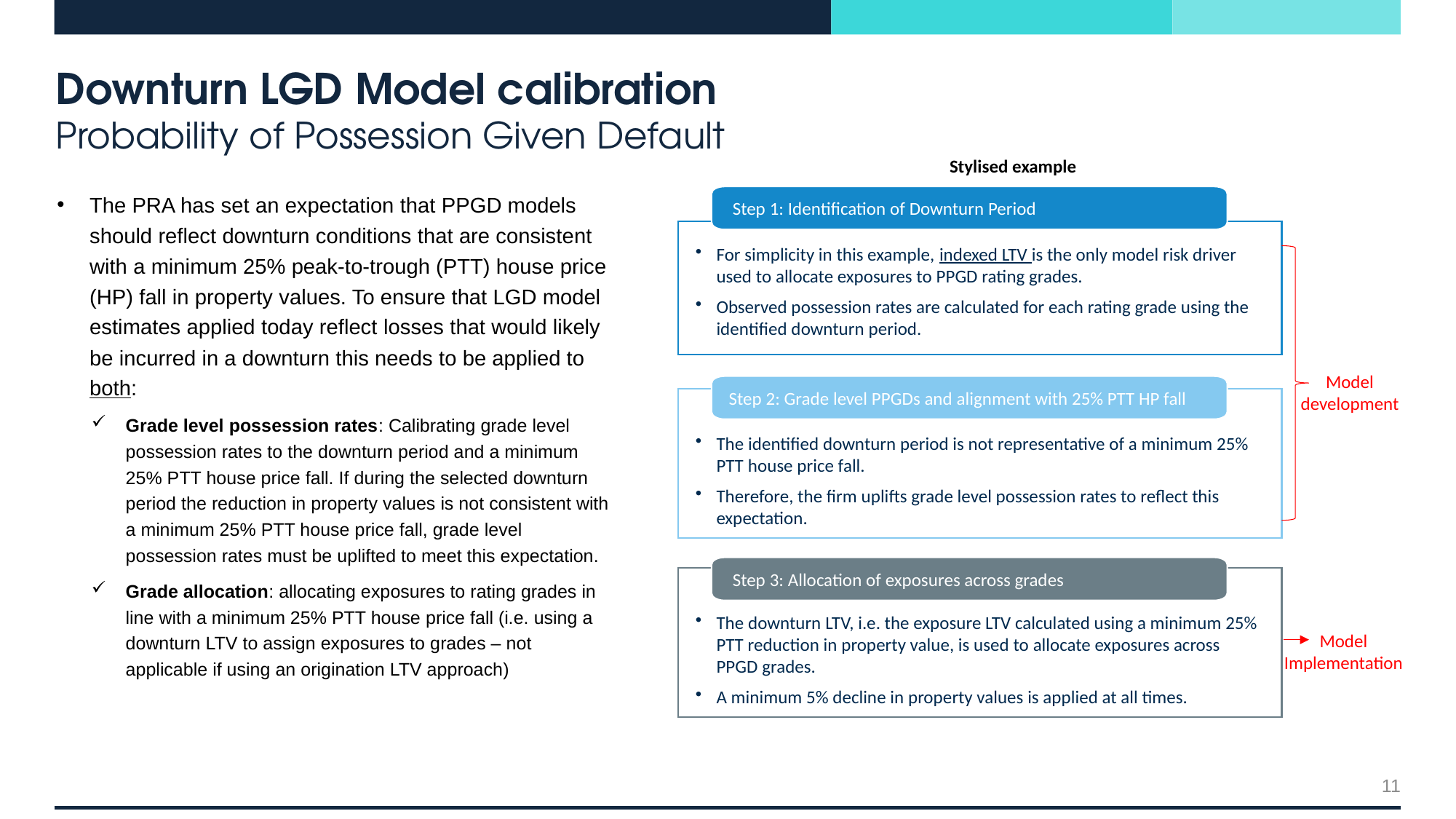

# Downturn LGD Model calibration Probability of Possession Given Default
Stylised example
The PRA has set an expectation that PPGD models should reflect downturn conditions that are consistent with a minimum 25% peak-to-trough (PTT) house price (HP) fall in property values. To ensure that LGD model estimates applied today reflect losses that would likely be incurred in a downturn this needs to be applied to both:
Grade level possession rates: Calibrating grade level possession rates to the downturn period and a minimum 25% PTT house price fall. If during the selected downturn period the reduction in property values is not consistent with a minimum 25% PTT house price fall, grade level possession rates must be uplifted to meet this expectation.
Grade allocation: allocating exposures to rating grades in line with a minimum 25% PTT house price fall (i.e. using a downturn LTV to assign exposures to grades – not applicable if using an origination LTV approach)
Step 1: Identification of Downturn Period
For simplicity in this example, indexed LTV is the only model risk driver used to allocate exposures to PPGD rating grades.
Observed possession rates are calculated for each rating grade using the identified downturn period.
Step 2: Grade level PPGDs and alignment with 25% PTT HP fall
The identified downturn period is not representative of a minimum 25% PTT house price fall.
Therefore, the firm uplifts grade level possession rates to reflect this expectation.
Step 3: Allocation of exposures across grades
The downturn LTV, i.e. the exposure LTV calculated using a minimum 25% PTT reduction in property value, is used to allocate exposures across PPGD grades.
A minimum 5% decline in property values is applied at all times.

Model development
Model Implementation
11